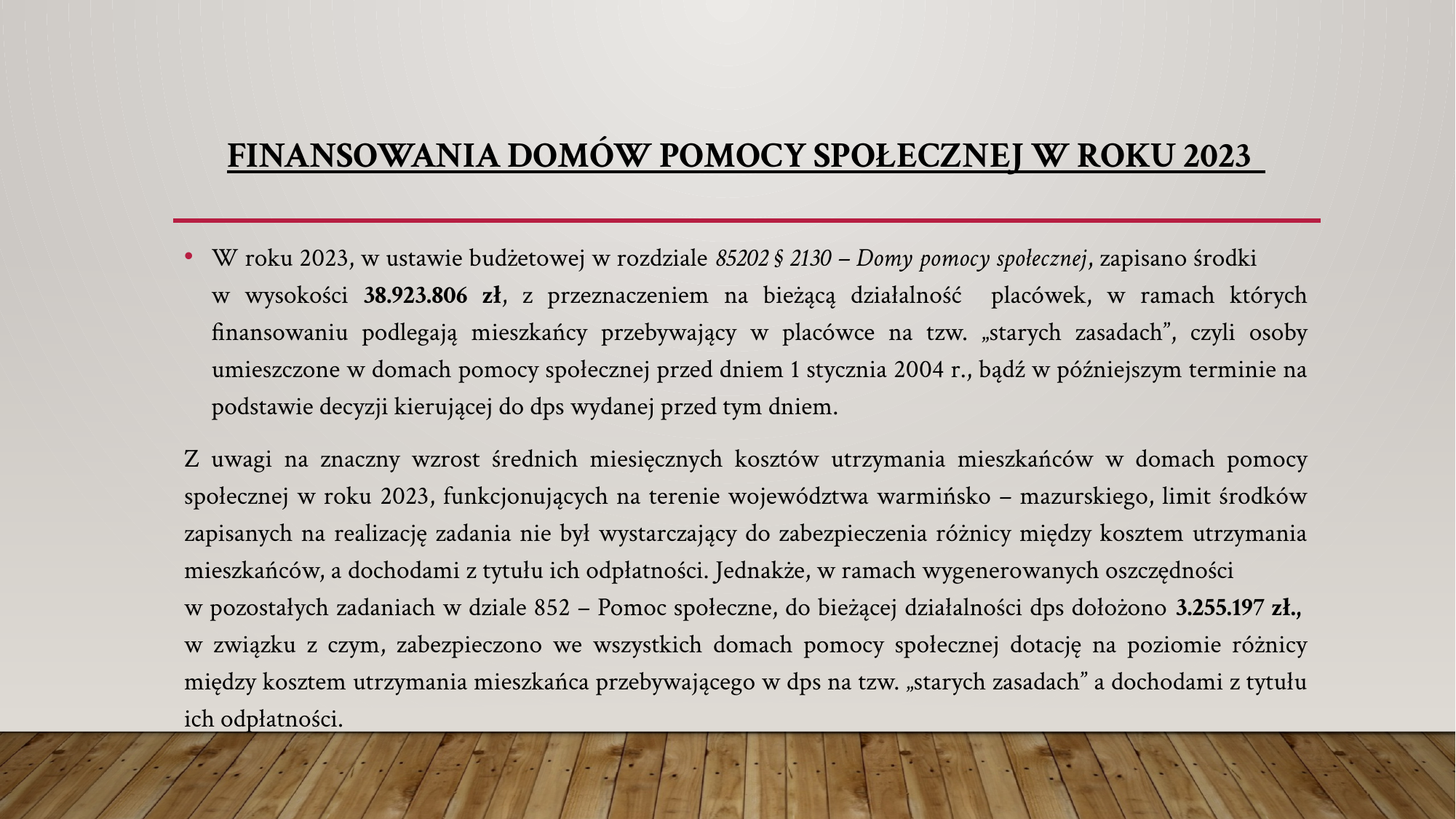

# Finansowania domów pomocy społecznej w roku 2023
W roku 2023, w ustawie budżetowej w rozdziale 85202 § 2130 – Domy pomocy społecznej, zapisano środki         w wysokości 38.923.806 zł, z przeznaczeniem na bieżącą działalność  placówek, w ramach których finansowaniu podlegają mieszkańcy przebywający w placówce na tzw. „starych zasadach”, czyli osoby umieszczone w domach pomocy społecznej przed dniem 1 stycznia 2004 r., bądź w późniejszym terminie na podstawie decyzji kierującej do dps wydanej przed tym dniem.
Z uwagi na znaczny wzrost średnich miesięcznych kosztów utrzymania mieszkańców w domach pomocy społecznej w roku 2023, funkcjonujących na terenie województwa warmińsko – mazurskiego, limit środków zapisanych na realizację zadania nie był wystarczający do zabezpieczenia różnicy między kosztem utrzymania mieszkańców, a dochodami z tytułu ich odpłatności. Jednakże, w ramach wygenerowanych oszczędności             w pozostałych zadaniach w dziale 852 – Pomoc społeczne, do bieżącej działalności dps dołożono 3.255.197 zł.,
w związku z czym, zabezpieczono we wszystkich domach pomocy społecznej dotację na poziomie różnicy między kosztem utrzymania mieszkańca przebywającego w dps na tzw. „starych zasadach” a dochodami z tytułu ich odpłatności.